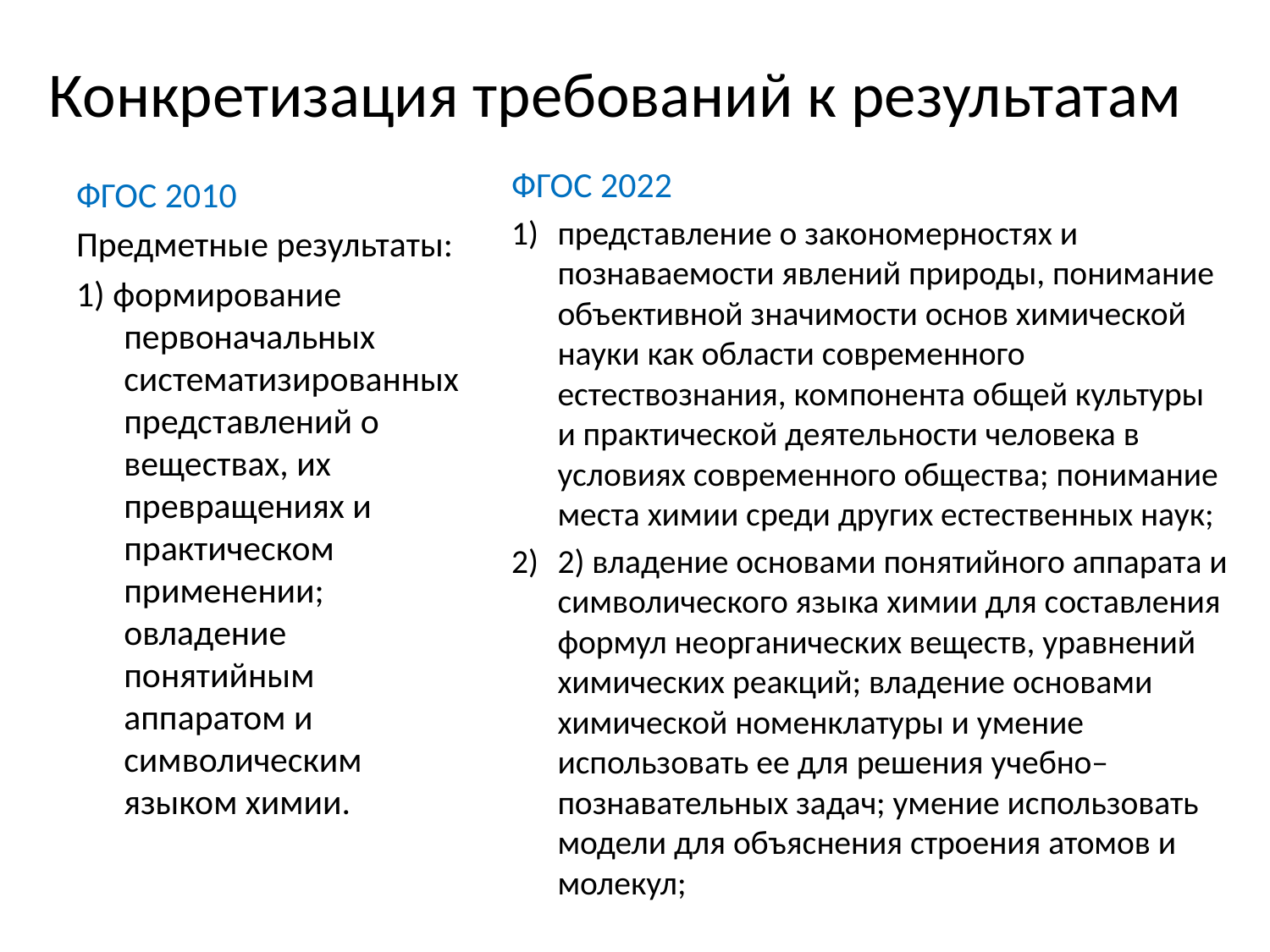

# Конкретизация требований к результатам
ФГОС 2022
представление о закономерностях и познаваемости явлений природы, понимание объективной значимости основ химической науки как области современного естествознания, компонента общей культуры  и практической деятельности человека в условиях современного общества; понимание места химии среди других естественных наук;
2) владение основами понятийного аппарата и символического языка химии для составления формул неорганических веществ, уравнений химических реакций; владение основами химической номенклатуры и умение использовать ее для решения учебно– познавательных задач; умение использовать модели для объяснения строения атомов и молекул;
ФГОС 2010
Предметные результаты:
1) формирование первоначальных систематизированных представлений о веществах, их превращениях и практическом применении; овладение понятийным аппаратом и символическим языком химии.